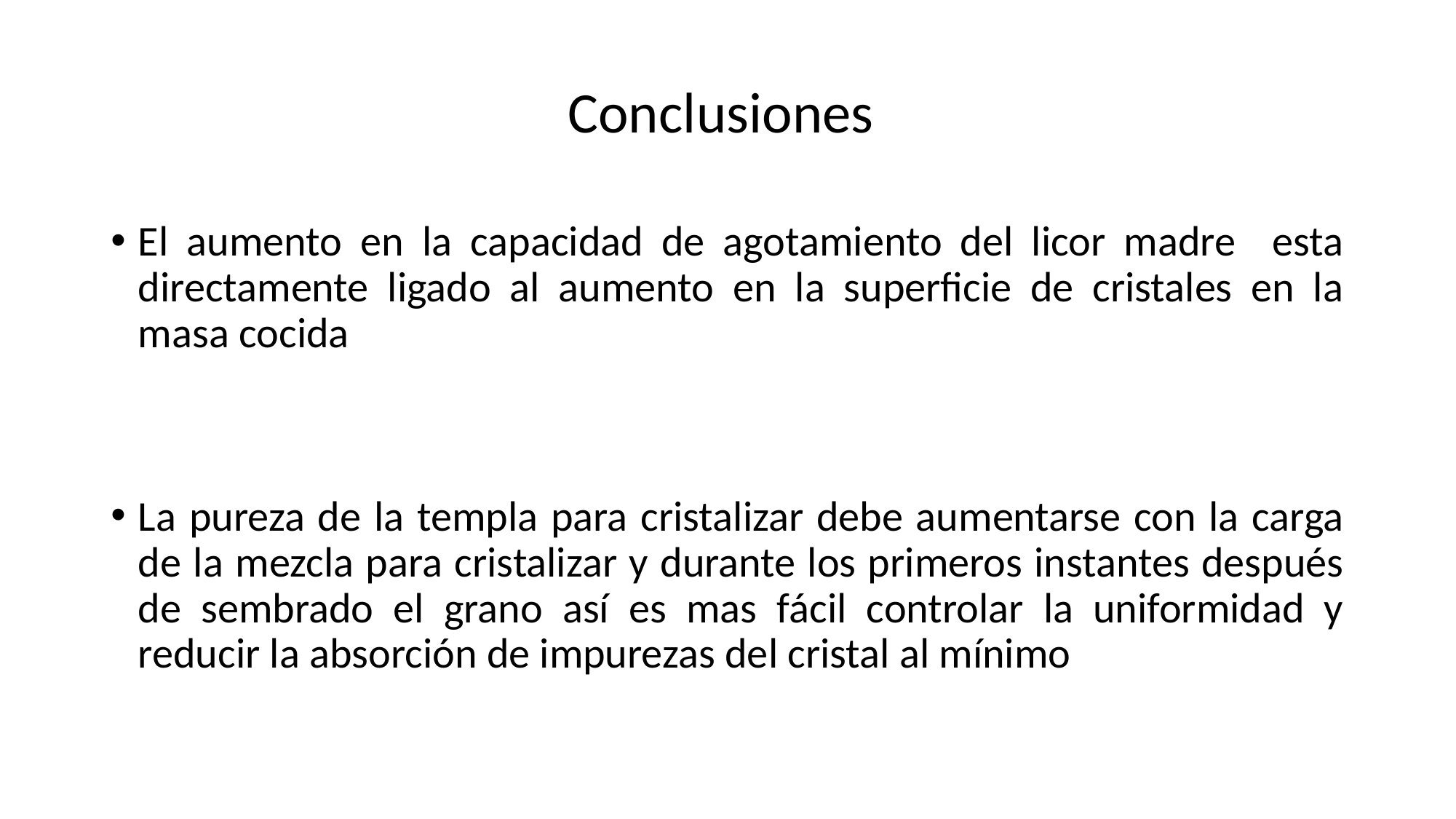

# Conclusiones
El aumento en la capacidad de agotamiento del licor madre  esta directamente ligado al aumento en la superficie de cristales en la masa cocida

La pureza de la templa para cristalizar debe aumentarse con la carga de la mezcla para cristalizar y durante los primeros instantes después de sembrado el grano así es mas fácil controlar la uniformidad y reducir la absorción de impurezas del cristal al mínimo